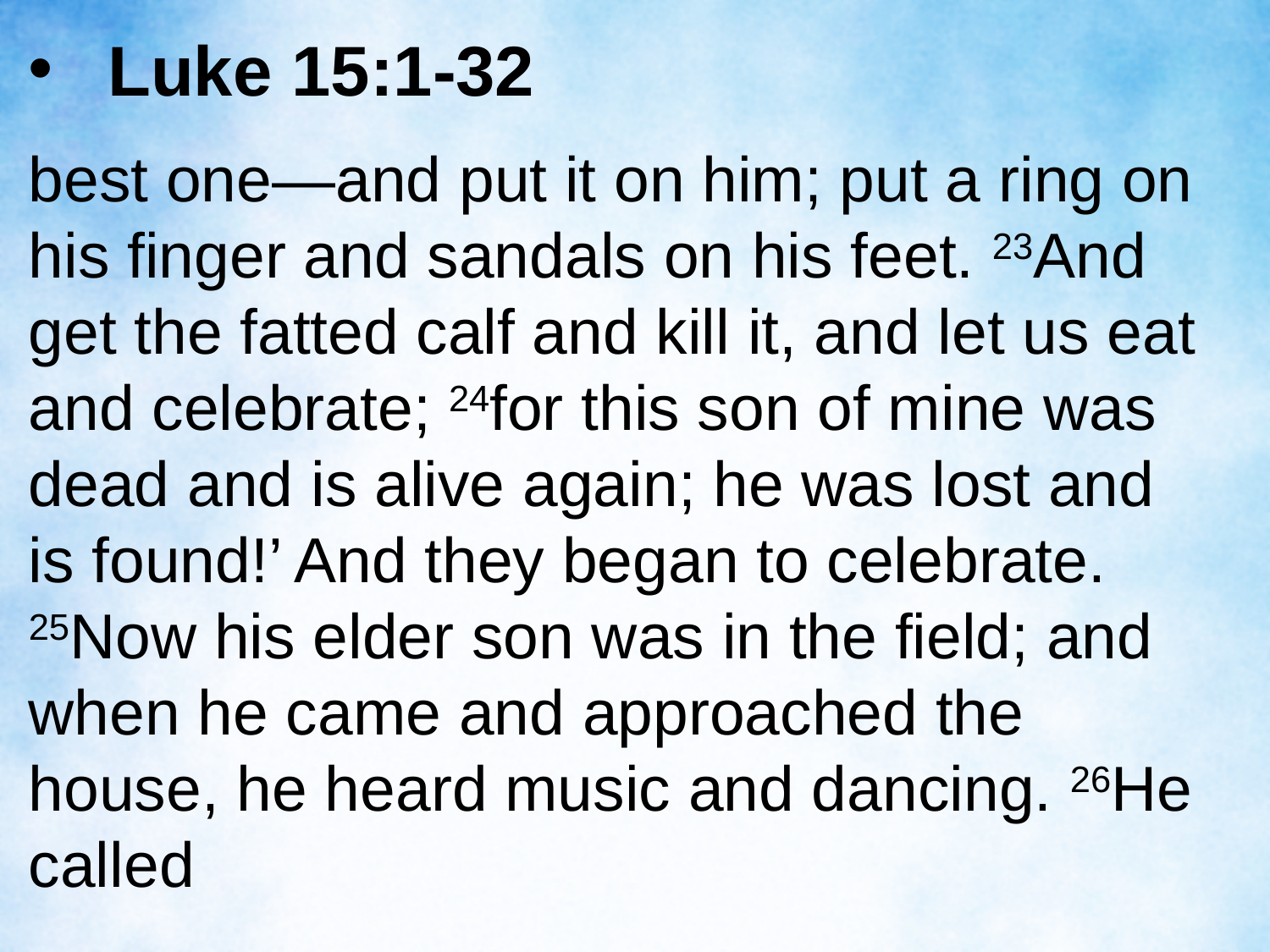

Luke 15:1-32
best one—and put it on him; put a ring on his finger and sandals on his feet. 23And get the fatted calf and kill it, and let us eat and celebrate; 24for this son of mine was dead and is alive again; he was lost and is found!’ And they began to celebrate. 25Now his elder son was in the field; and when he came and approached the house, he heard music and dancing. 26He called